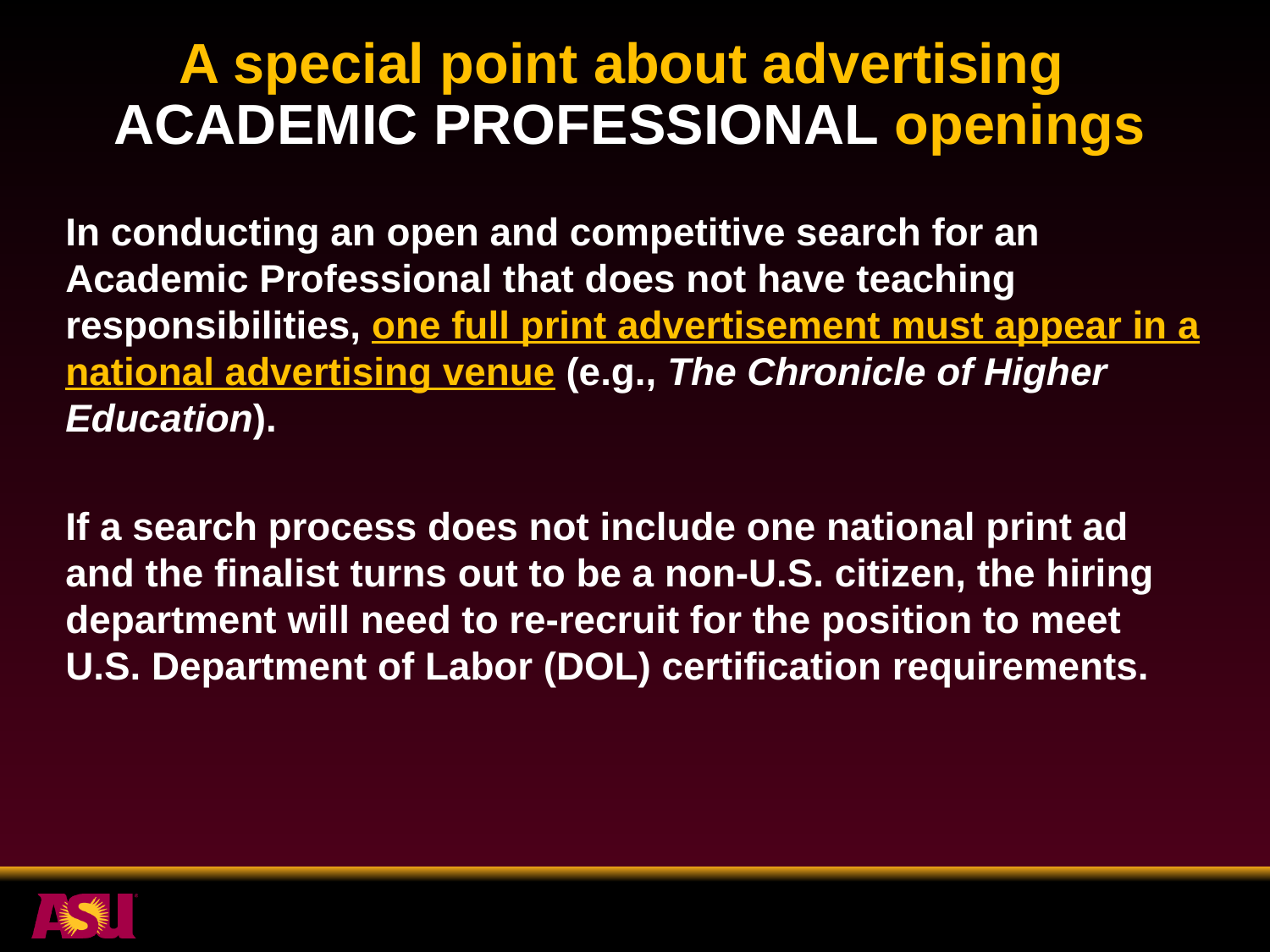

# A special point about advertising ACADEMIC PROFESSIONAL openings
In conducting an open and competitive search for an Academic Professional that does not have teaching responsibilities, one full print advertisement must appear in a national advertising venue (e.g., The Chronicle of Higher Education).

If a search process does not include one national print ad and the finalist turns out to be a non-U.S. citizen, the hiring department will need to re-recruit for the position to meet U.S. Department of Labor (DOL) certification requirements.